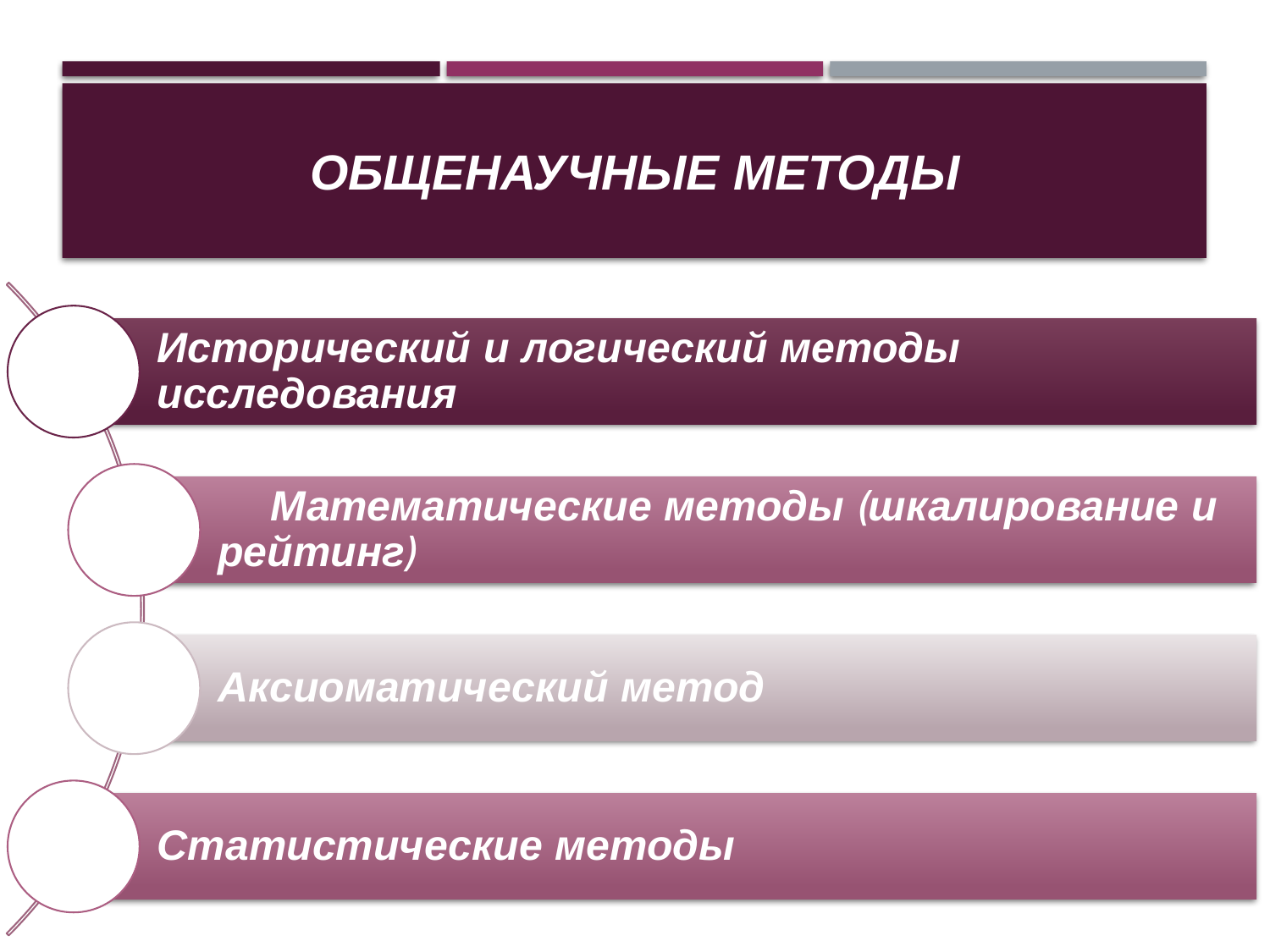

# Общенаучные методы
Исторический и логический методы исследования
     Математические методы (шкалирование и рейтинг)
Аксиоматический метод
Статистические методы